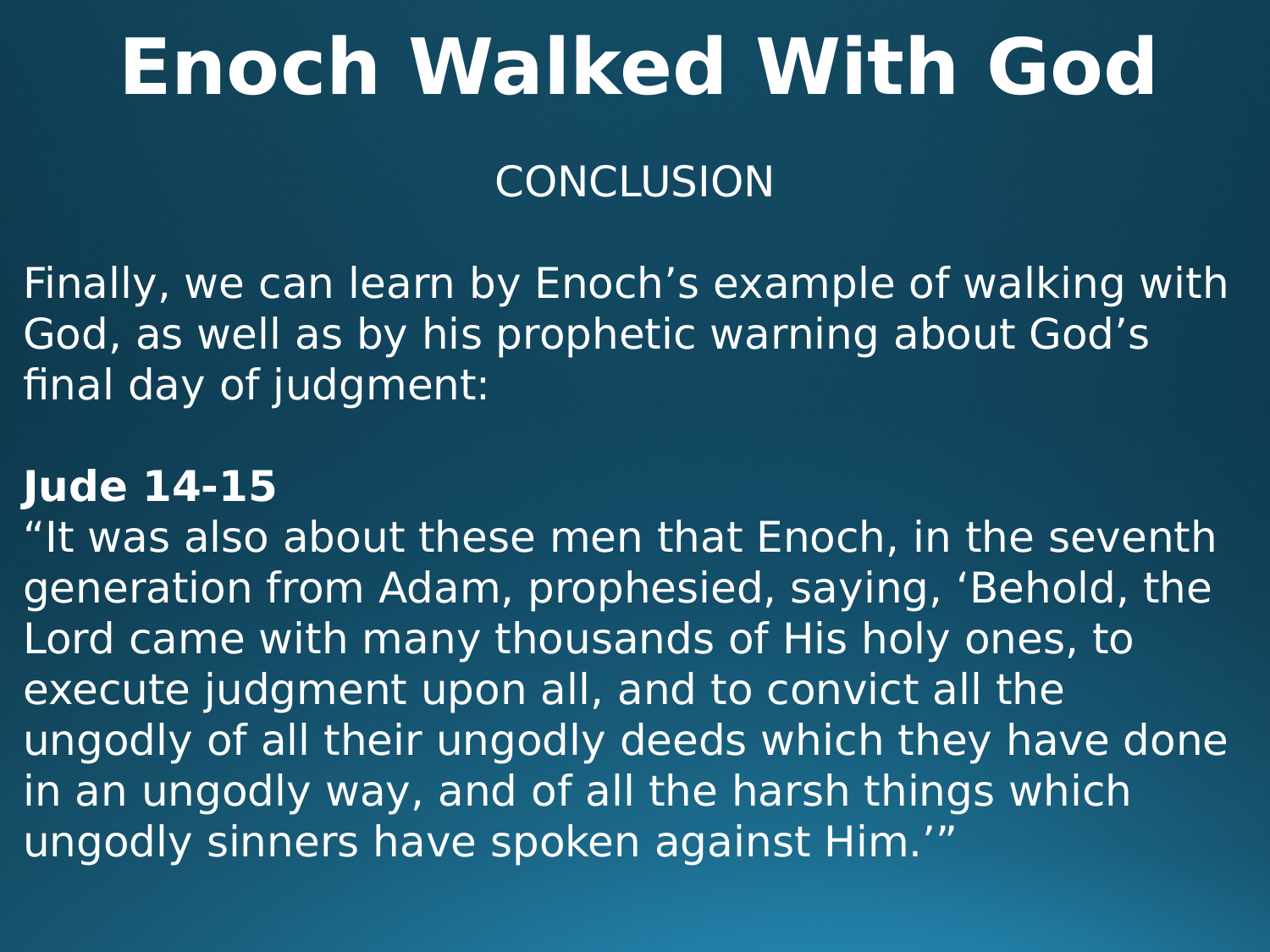

Enoch Walked With God
CONCLUSION

Finally, we can learn by Enoch’s example of walking with God, as well as by his prophetic warning about God’s final day of judgment:

Jude 14-15
“It was also about these men that Enoch, in the seventh generation from Adam, prophesied, saying, ‘Behold, the Lord came with many thousands of His holy ones, to execute judgment upon all, and to convict all the ungodly of all their ungodly deeds which they have done in an ungodly way, and of all the harsh things which ungodly sinners have spoken against Him.’”